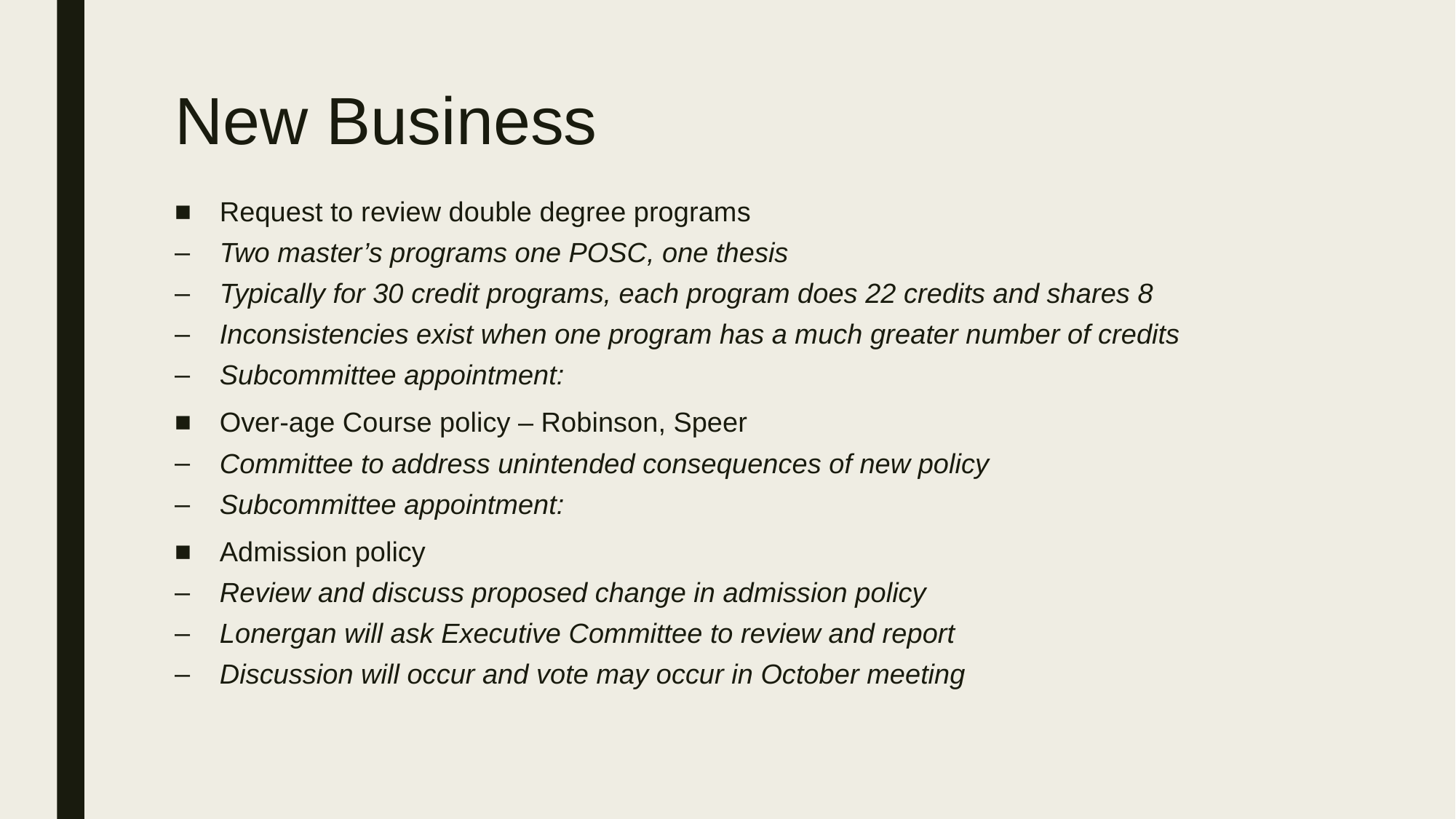

# New Business
Request to review double degree programs
Two master’s programs one POSC, one thesis
Typically for 30 credit programs, each program does 22 credits and shares 8
Inconsistencies exist when one program has a much greater number of credits
Subcommittee appointment:
Over-age Course policy – Robinson, Speer
Committee to address unintended consequences of new policy
Subcommittee appointment:
Admission policy
Review and discuss proposed change in admission policy
Lonergan will ask Executive Committee to review and report
Discussion will occur and vote may occur in October meeting